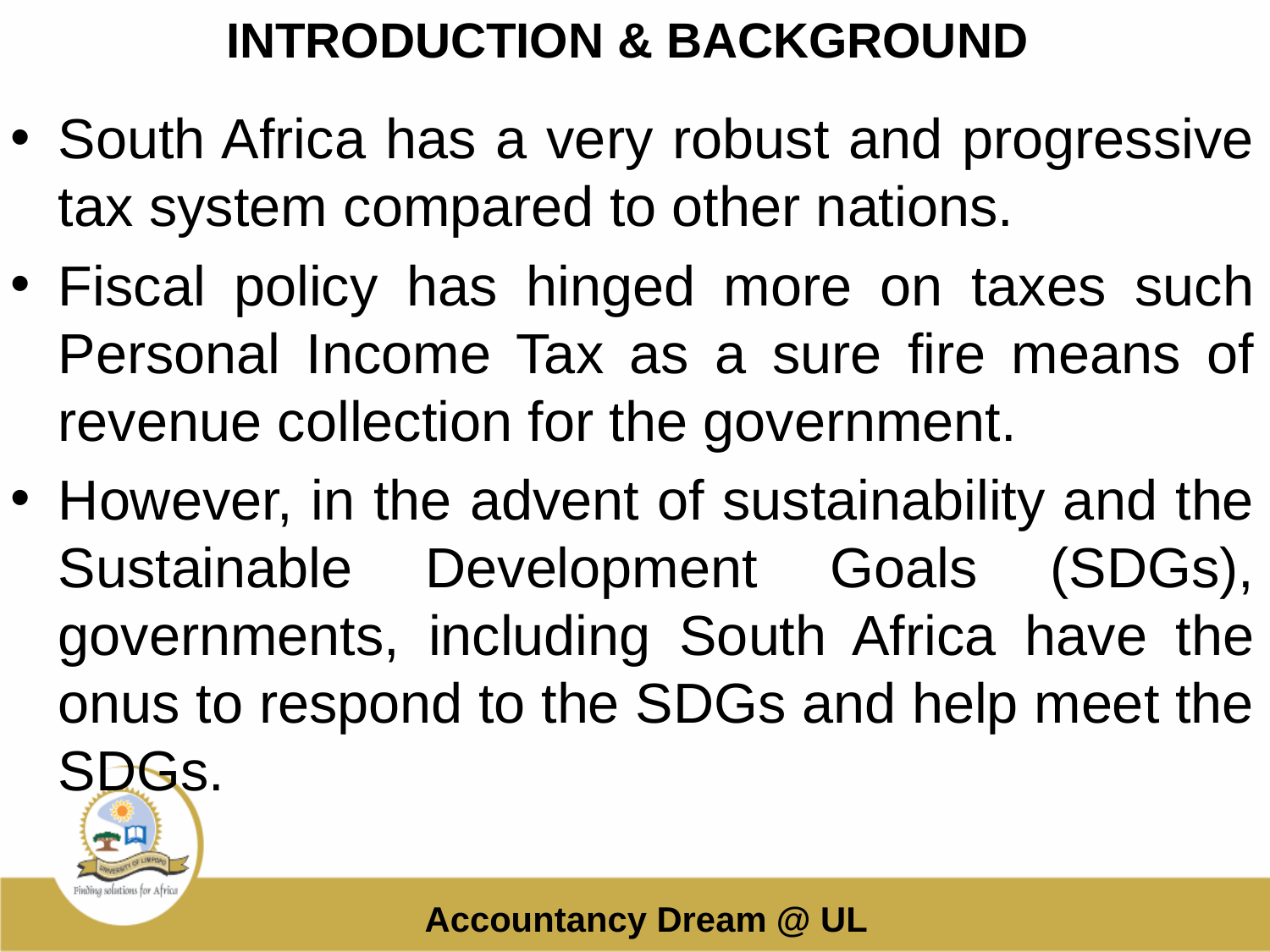

# INTRODUCTION & BACKGROUND
South Africa has a very robust and progressive tax system compared to other nations.
Fiscal policy has hinged more on taxes such Personal Income Tax as a sure fire means of revenue collection for the government.
However, in the advent of sustainability and the Sustainable Development Goals (SDGs), governments, including South Africa have the onus to respond to the SDGs and help meet the SDGs.
Accountancy Dream @ UL